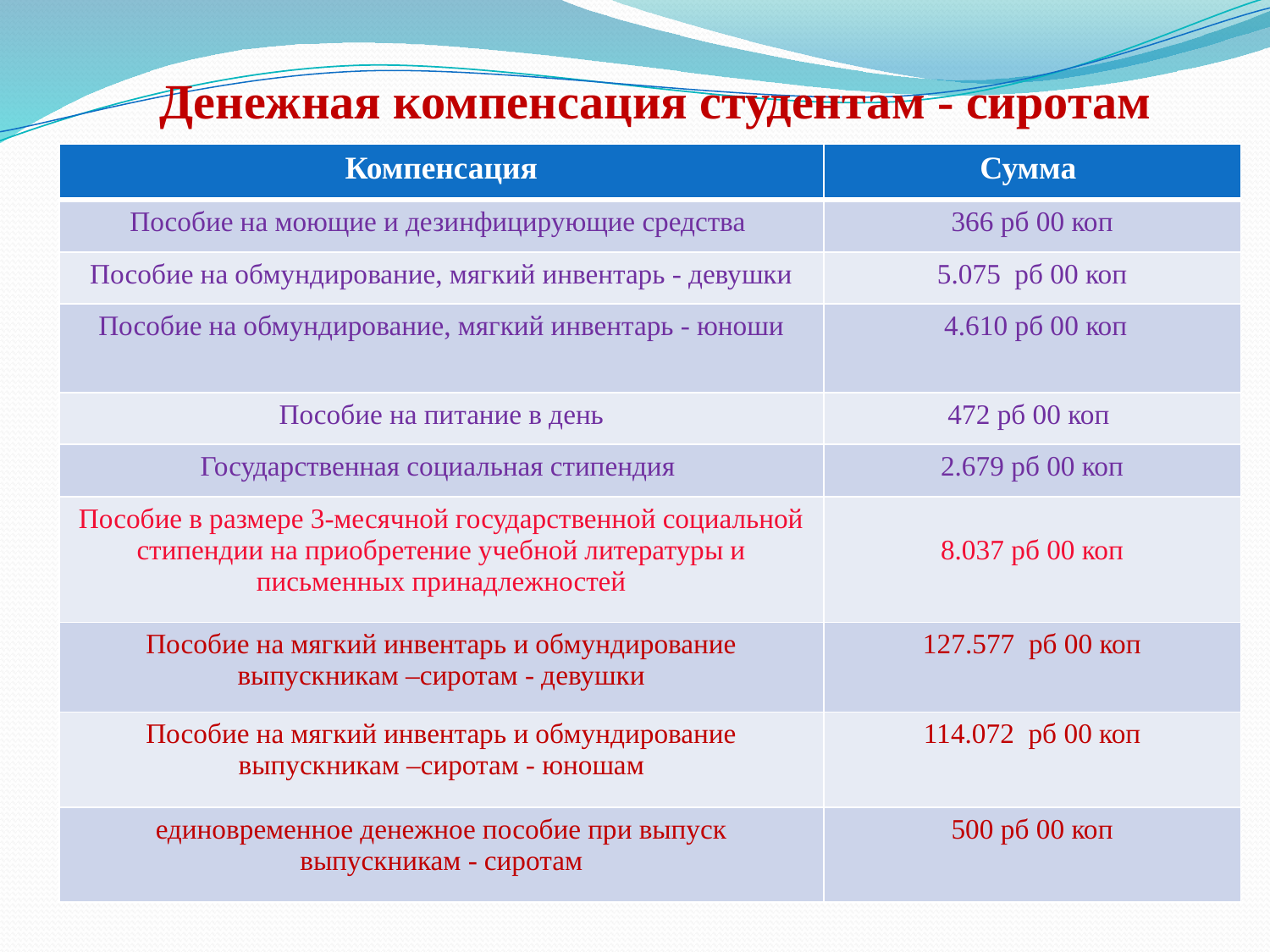

# Денежная компенсация студентам - сиротам
| Компенсация | Сумма |
| --- | --- |
| Пособие на моющие и дезинфицирующие средства | 366 рб 00 коп |
| Пособие на обмундирование, мягкий инвентарь - девушки | 5.075 рб 00 коп |
| Пособие на обмундирование, мягкий инвентарь - юноши | 4.610 рб 00 коп |
| Пособие на питание в день | 472 рб 00 коп |
| Государственная социальная стипендия | 2.679 рб 00 коп |
| Пособие в размере 3-месячной государственной социальной стипендии на приобретение учебной литературы и письменных принадлежностей | 8.037 рб 00 коп |
| Пособие на мягкий инвентарь и обмундирование выпускникам –сиротам - девушки | 127.577 рб 00 коп |
| Пособие на мягкий инвентарь и обмундирование выпускникам –сиротам - юношам | 114.072 рб 00 коп |
| единовременное денежное пособие при выпуск выпускникам - сиротам | 500 рб 00 коп |